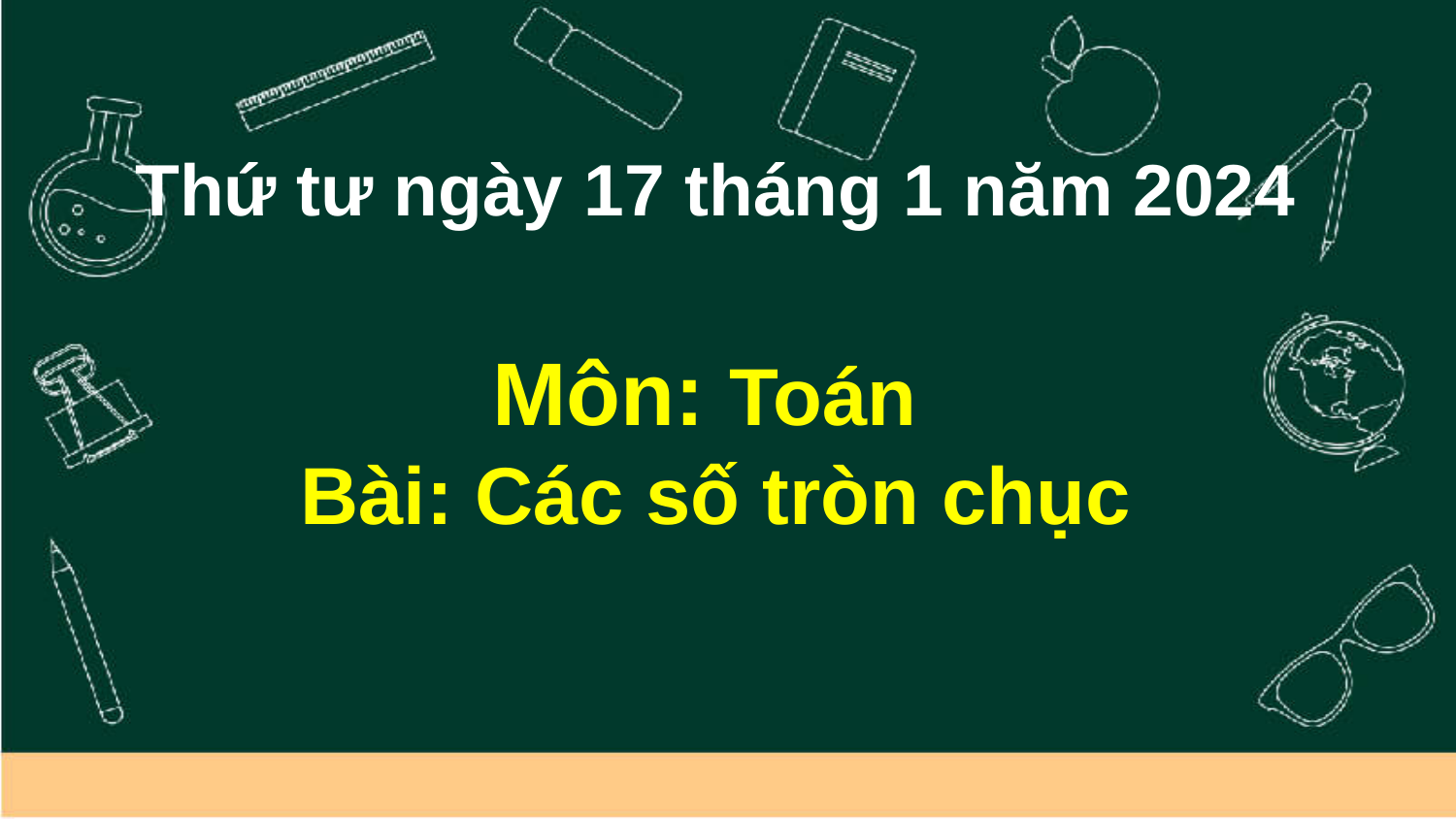

# Thứ tư ngày 17 tháng 1 năm 2024 Môn: Toán Bài: Các số tròn chục